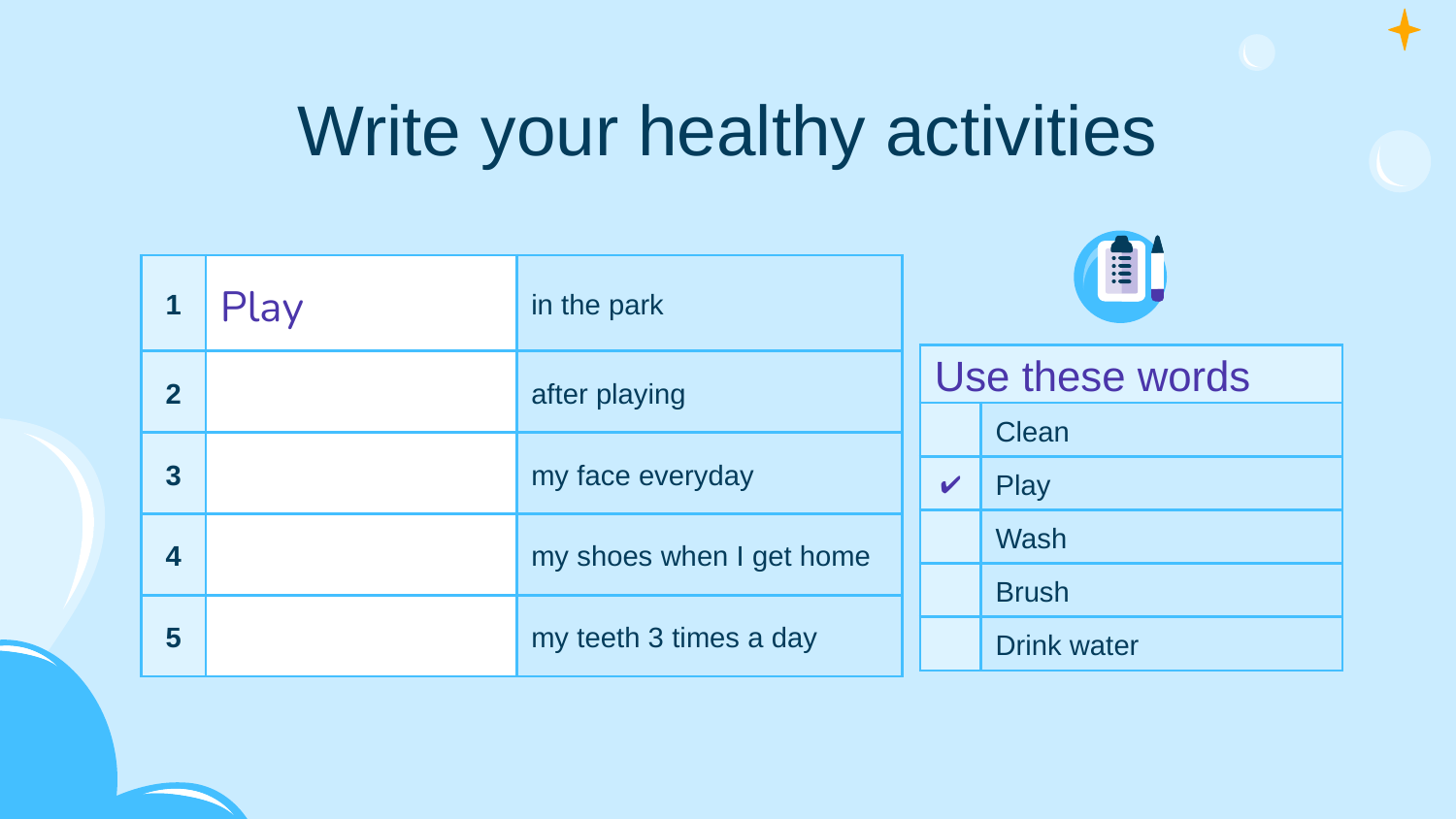

# Write your healthy activities

| 1 | Play | in the park |
| --- | --- | --- |
| 2 |  | after playing |
| 3 |  | my face everyday |
| 4 |  | my shoes when I get home |
| 5 |  | my teeth 3 times a day |
| Use these words |  |  |
| --- | --- | --- |
|  | Clean |  |
| ✔ | Play |  |
|  | Wash |  |
|  | Brush |  |
|  | Drink water |  |